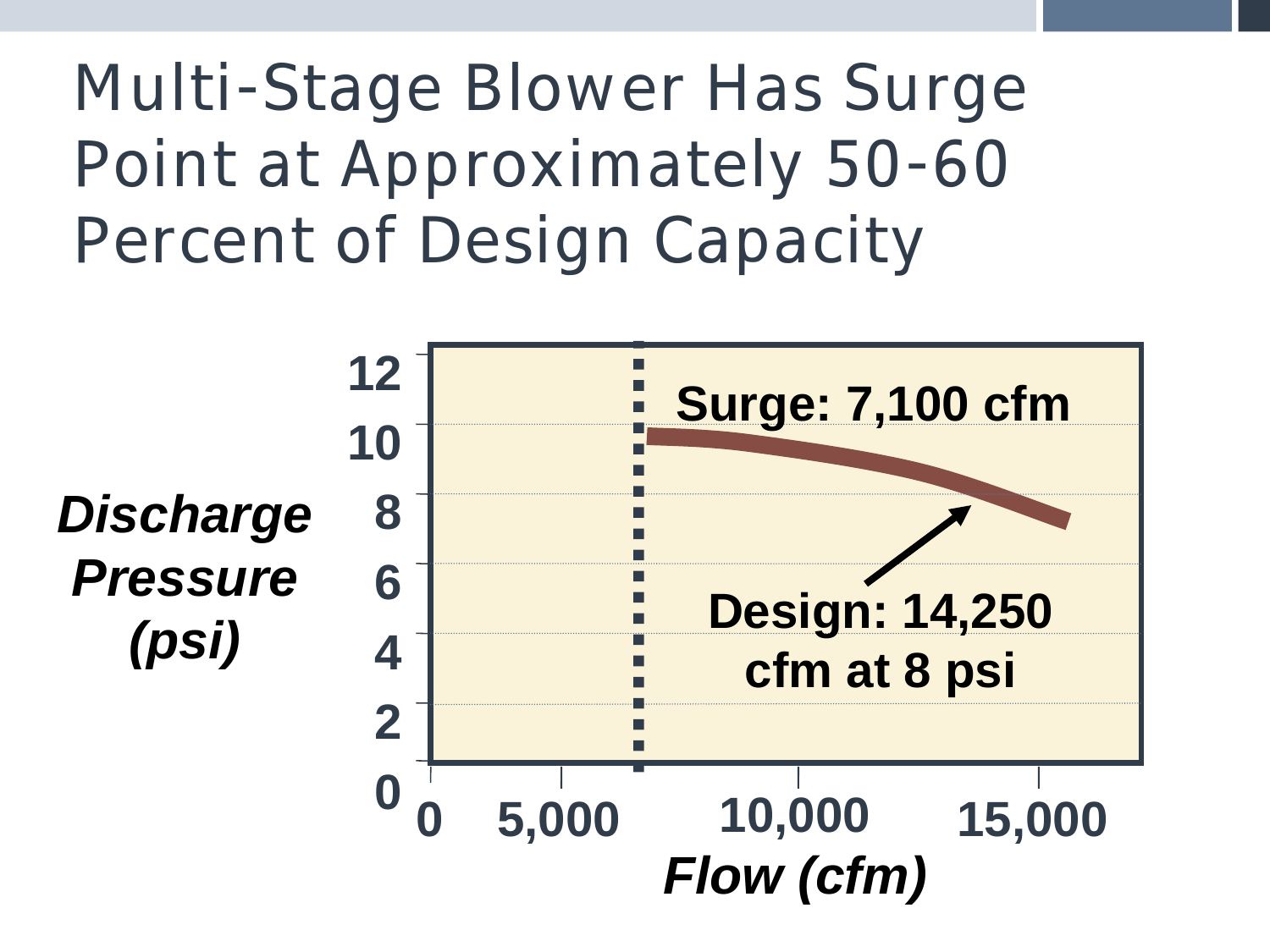

# Multi-Stage Blower Has Surge Point at Approximately 50-60 Percent of Design Capacity
12

Surge: 7,100 cfm
10

Discharge Pressure (psi)
8

6

Design: 14,250 cfm at 8 psi
4

2

0

0
5,000
10,000
Flow (cfm)
15,000